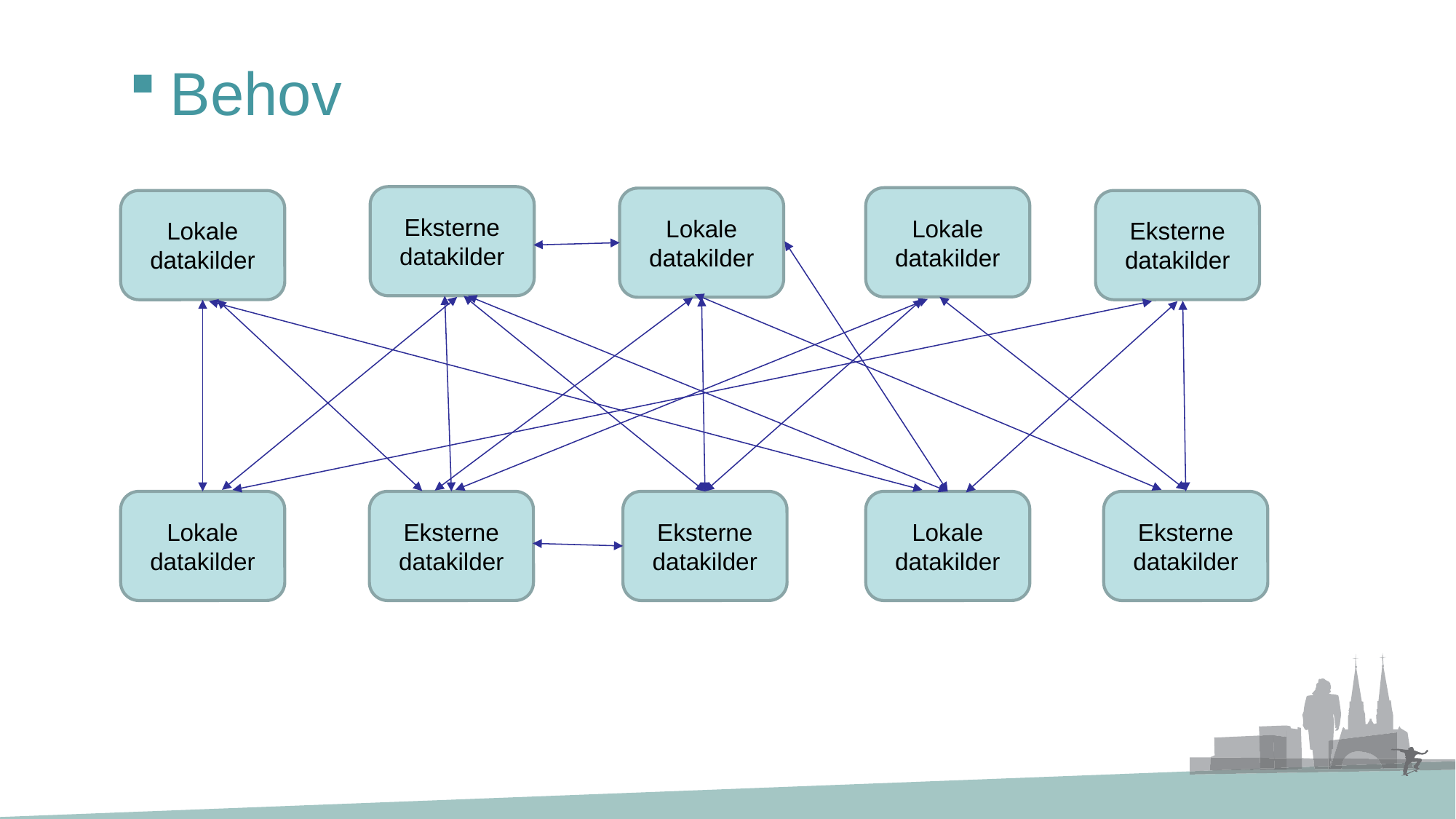

Behov
Eksterne datakilder
Lokale datakilder
Lokale datakilder
Lokale datakilder
Eksterne datakilder
Lokale datakilder
Eksterne datakilder
Eksterne datakilder
Lokale datakilder
Eksterne datakilder